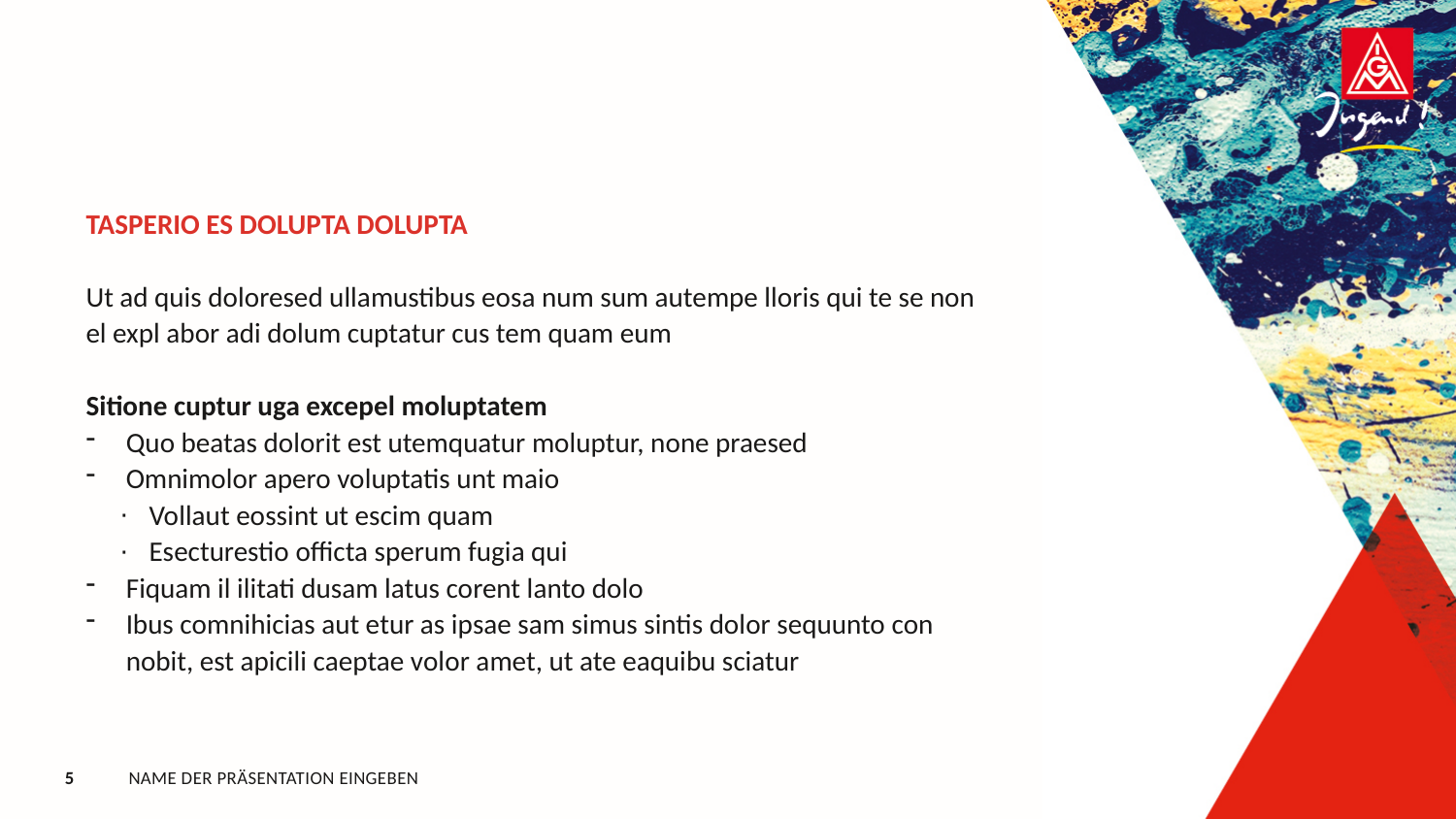

#
Tasperio es dolupta dolupta

Ut ad quis doloresed ullamustibus eosa num sum autempe lloris qui te se non el expl abor adi dolum cuptatur cus tem quam eum

Sitione cuptur uga excepel moluptatem
Quo beatas dolorit est utemquatur moluptur, none praesed
Omnimolor apero voluptatis unt maio
Vollaut eossint ut escim quam
Esecturestio officta sperum fugia qui
Fiquam il ilitati dusam latus corent lanto dolo
Ibus comnihicias aut etur as ipsae sam simus sintis dolor sequunto con nobit, est apicili caeptae volor amet, ut ate eaquibu sciatur